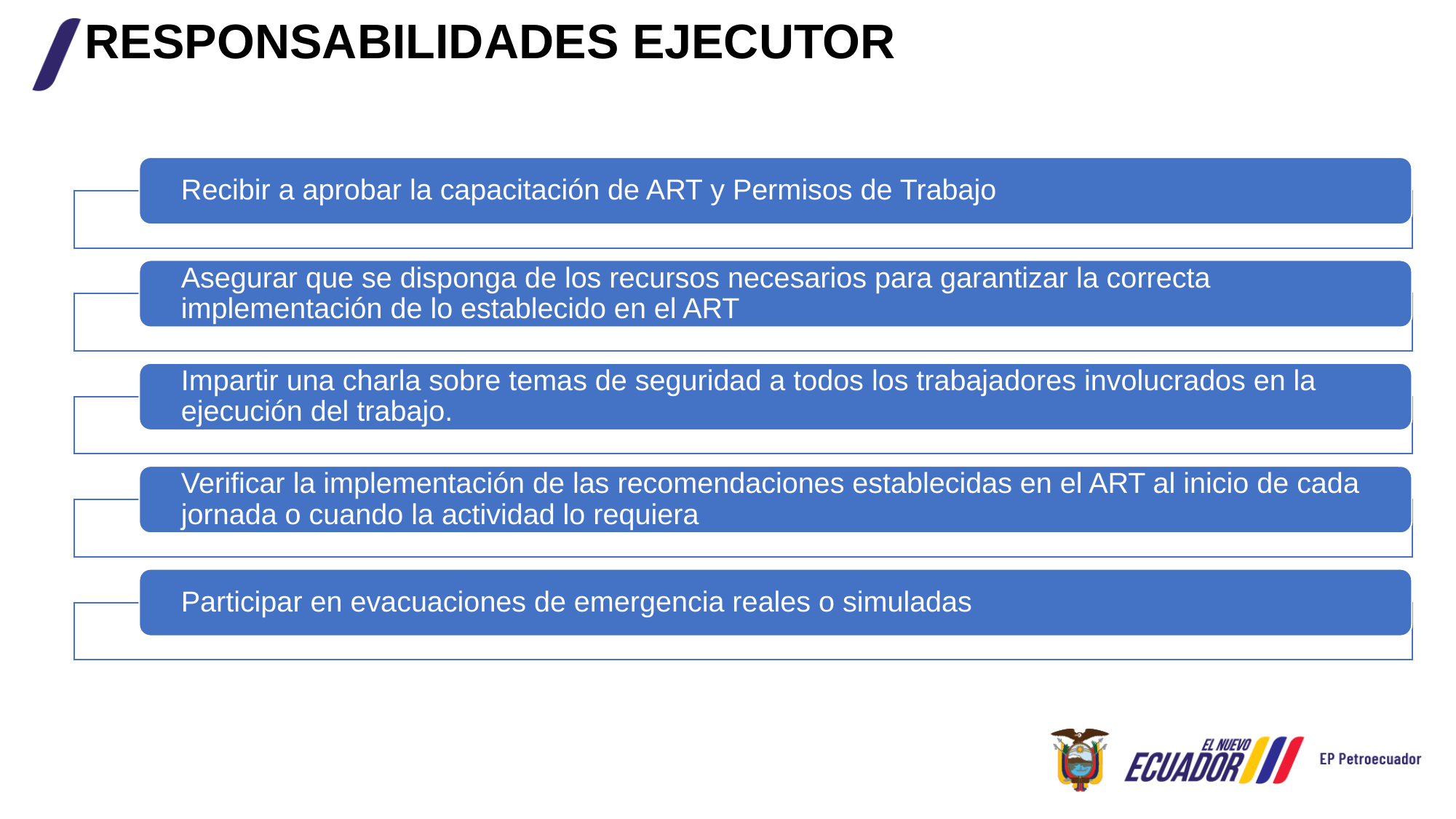

RESPONSABILIDADES EJECUTOR
Recibir a aprobar la capacitación de ART y Permisos de Trabajo
Asegurar que se disponga de los recursos necesarios para garantizar la correcta implementación de lo establecido en el ART
Impartir una charla sobre temas de seguridad a todos los trabajadores involucrados en la ejecución del trabajo.
Verificar la implementación de las recomendaciones establecidas en el ART al inicio de cada jornada o cuando la actividad lo requiera
Participar en evacuaciones de emergencia reales o simuladas